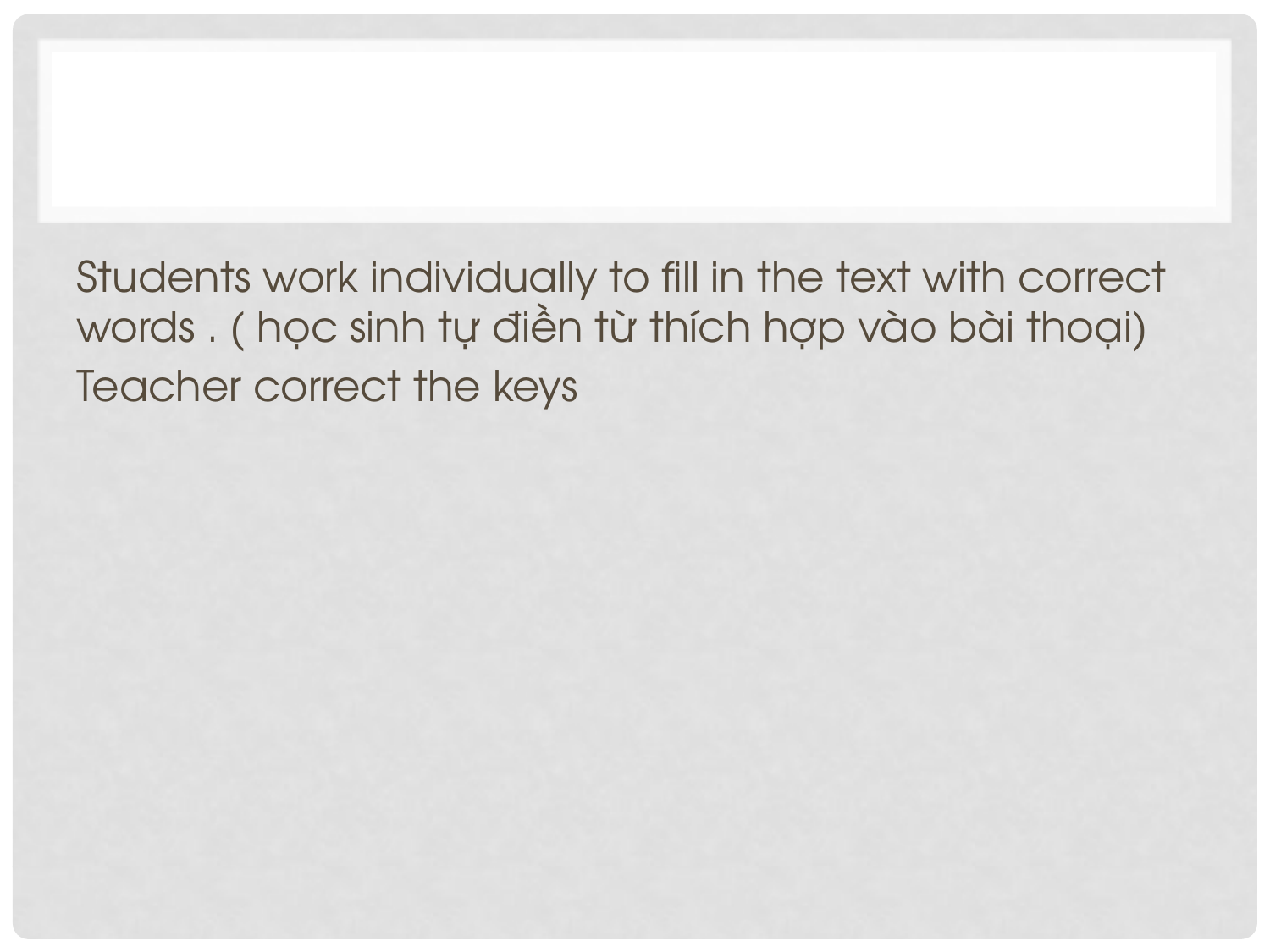

#
Students work individually to fill in the text with correct words . ( học sinh tự điền từ thích hợp vào bài thoại)
Teacher correct the keys